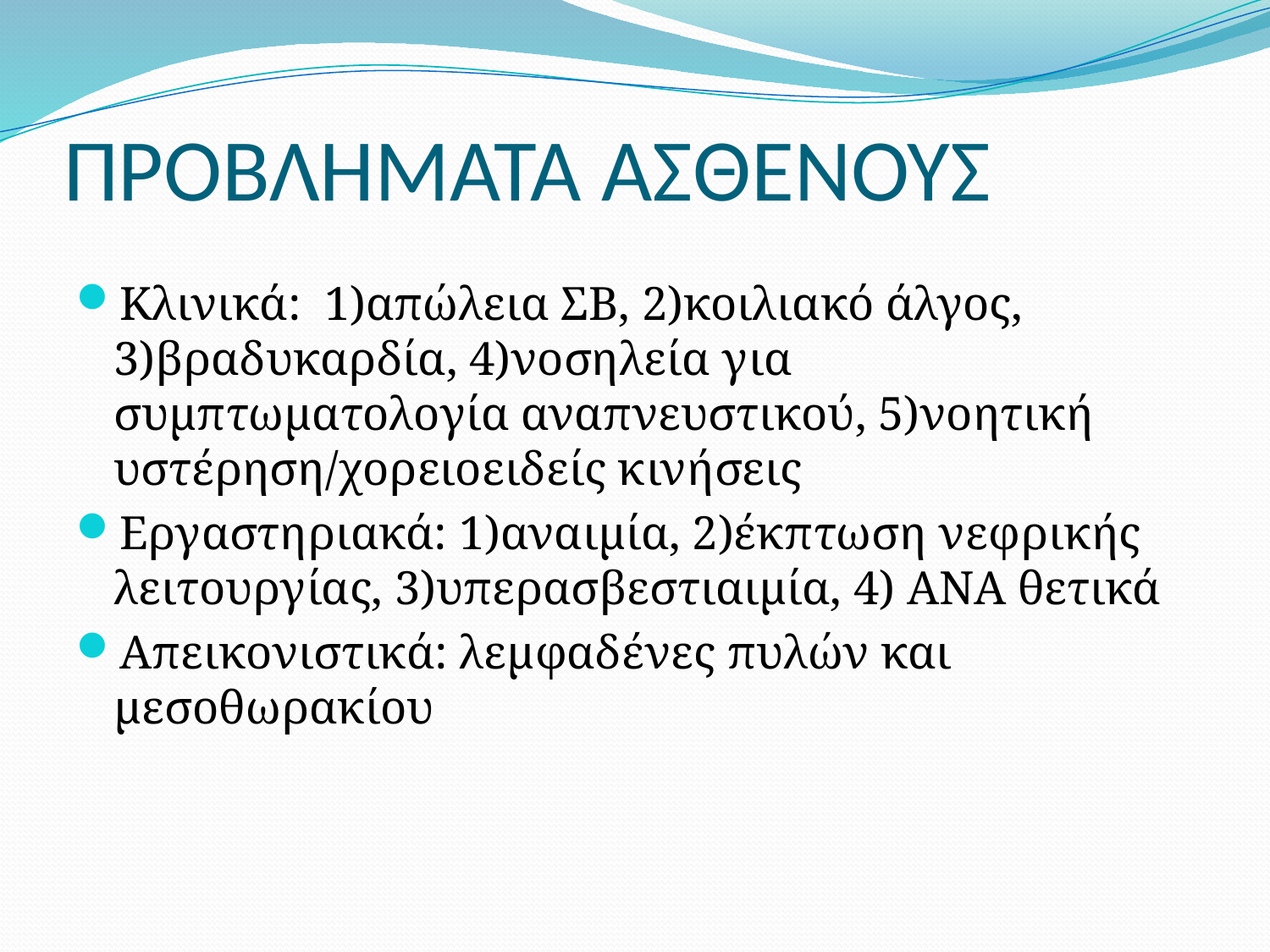

# ΠΡΟΒΛΗΜΑΤΑ ΑΣΘΕΝΟΥΣ
Κλινικά:  1)απώλεια ΣΒ, 2)κοιλιακό άλγος, 3)βραδυκαρδία, 4)νοσηλεία για συμπτωματολογία αναπνευστικού, 5)νοητική υστέρηση/χορειοειδείς κινήσεις
Εργαστηριακά: 1)αναιμία, 2)έκπτωση νεφρικής λειτουργίας, 3)υπερασβεστιαιμία, 4) ΑΝΑ θετικά
Απεικονιστικά: λεμφαδένες πυλών και μεσοθωρακίου